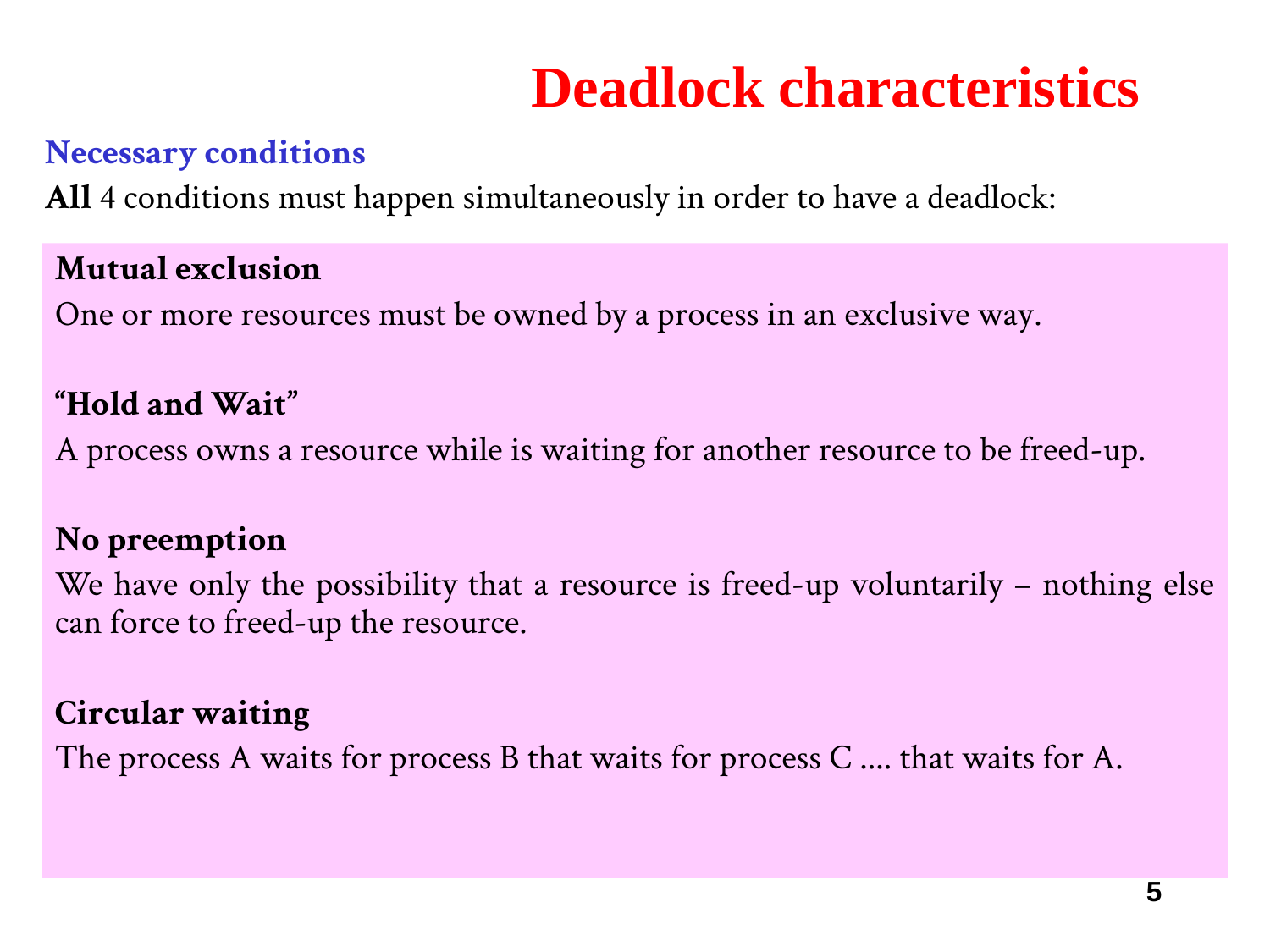

Deadlock characteristics
Necessary conditions
All 4 conditions must happen simultaneously in order to have a deadlock:

Mutual exclusion
One or more resources must be owned by a process in an exclusive way.

“Hold and Wait”
A process owns a resource while is waiting for another resource to be freed-up.

No preemption
We have only the possibility that a resource is freed-up voluntarily – nothing else can force to freed-up the resource.

Circular waiting
The process A waits for process B that waits for process C .... that waits for A.
5